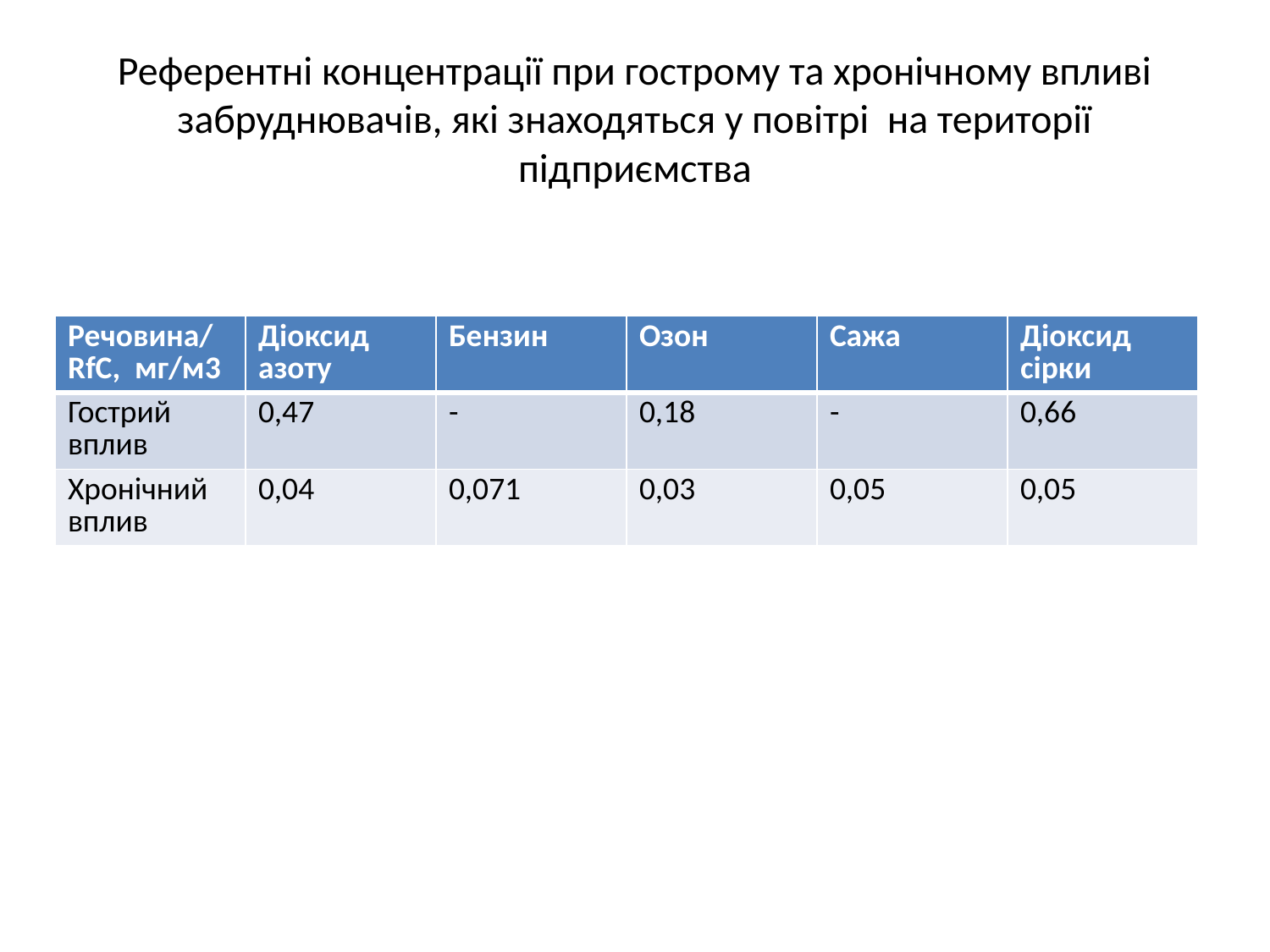

# Референтні концентрації при гострому та хронічному впливі забруднювачів, які знаходяться у повітрі  на території підприємства
| Речовина/ RfC, мг/м3 | Діоксид азоту | Бензин | Озон | Сажа | Діоксид сірки |
| --- | --- | --- | --- | --- | --- |
| Гострий вплив | 0,47 | - | 0,18 | - | 0,66 |
| Хронічний вплив | 0,04 | 0,071 | 0,03 | 0,05 | 0,05 |